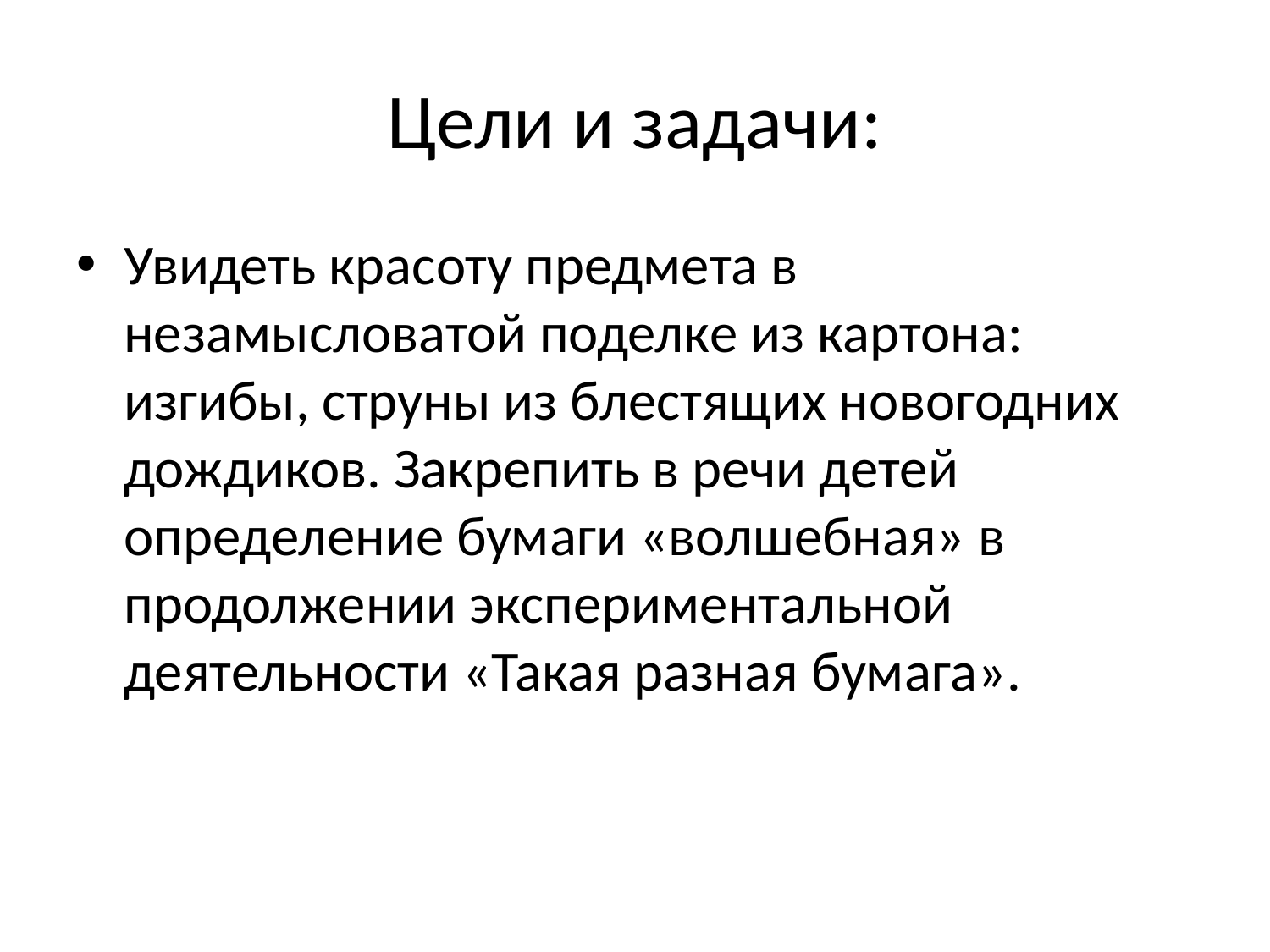

# Цели и задачи:
Увидеть красоту предмета в незамысловатой поделке из картона: изгибы, струны из блестящих новогодних дождиков. Закрепить в речи детей определение бумаги «волшебная» в продолжении экспериментальной деятельности «Такая разная бумага».